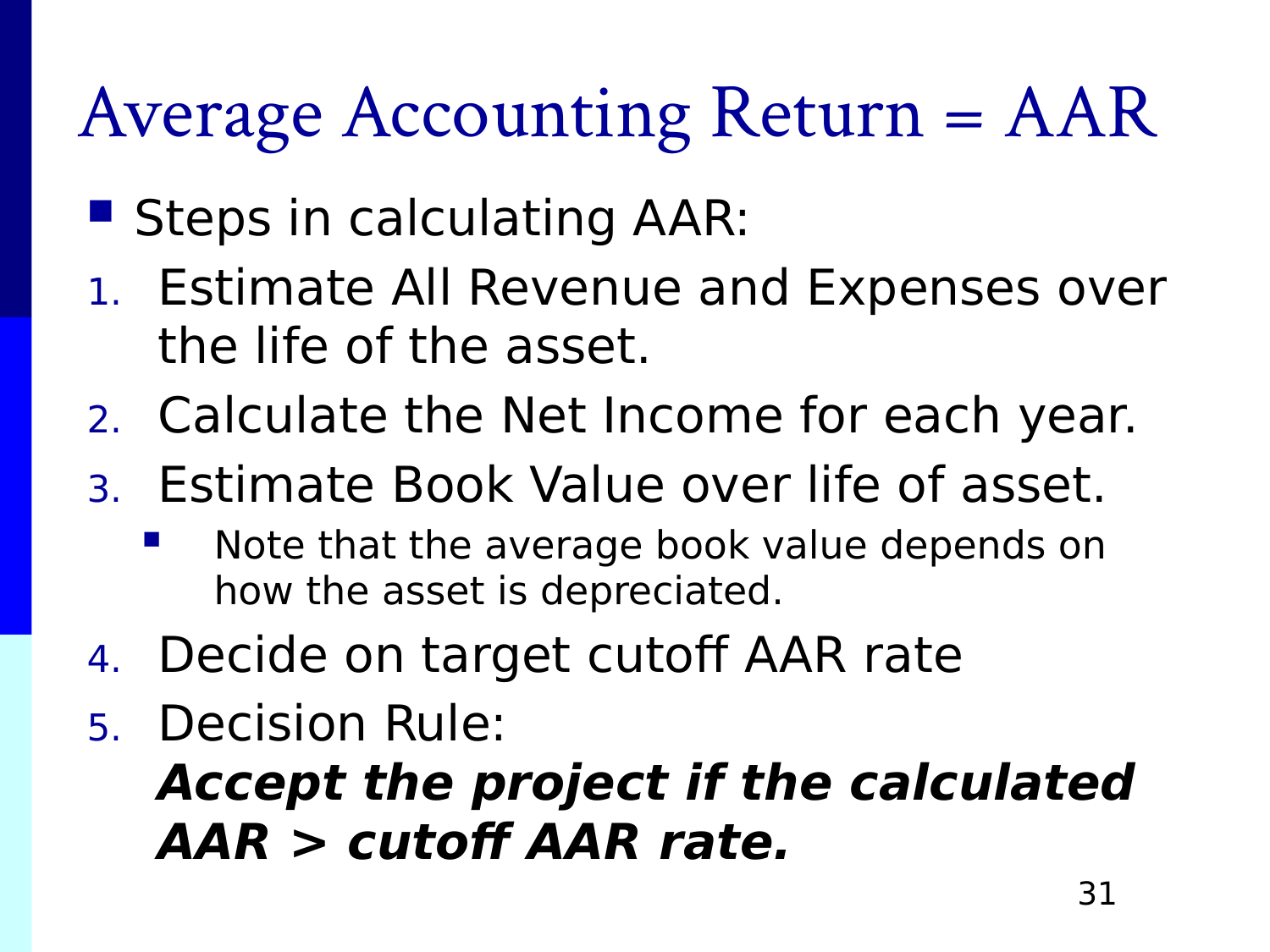

# Average Accounting Return = AAR
Steps in calculating AAR:
Estimate All Revenue and Expenses over the life of the asset.
Calculate the Net Income for each year.
Estimate Book Value over life of asset.
Note that the average book value depends on how the asset is depreciated.
Decide on target cutoff AAR rate
Decision Rule:
Accept the project if the calculated AAR > cutoff AAR rate.

31